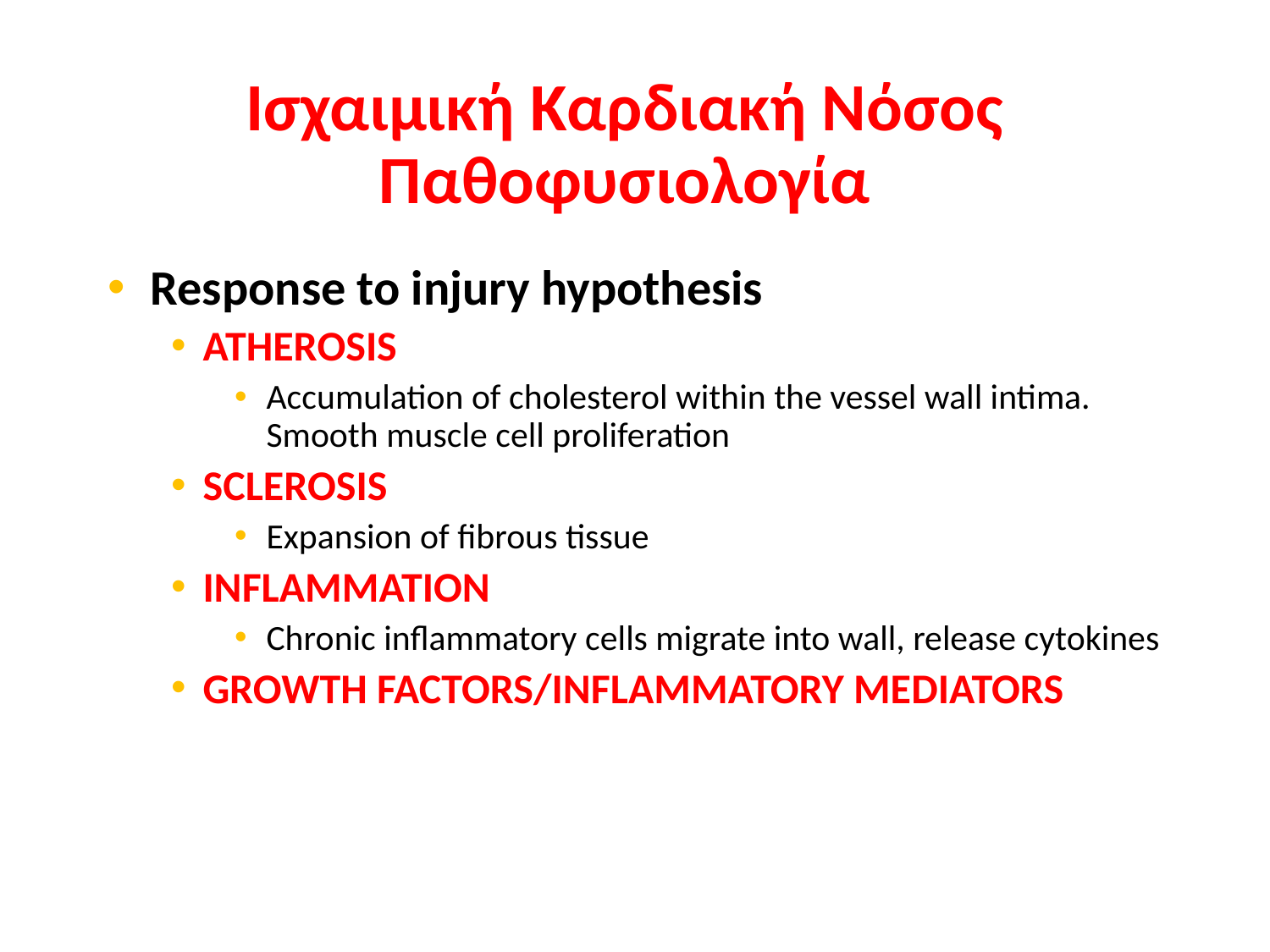

# Ισχαιμική Καρδιακή Νόσος Παθοφυσιολογία
 Response to injury hypothesis
ATHEROSIS
Accumulation of cholesterol within the vessel wall intima. Smooth muscle cell proliferation
SCLEROSIS
Expansion of fibrous tissue
INFLAMMATION
Chronic inflammatory cells migrate into wall, release cytokines
GROWTH FACTORS/INFLAMMATORY MEDIATORS